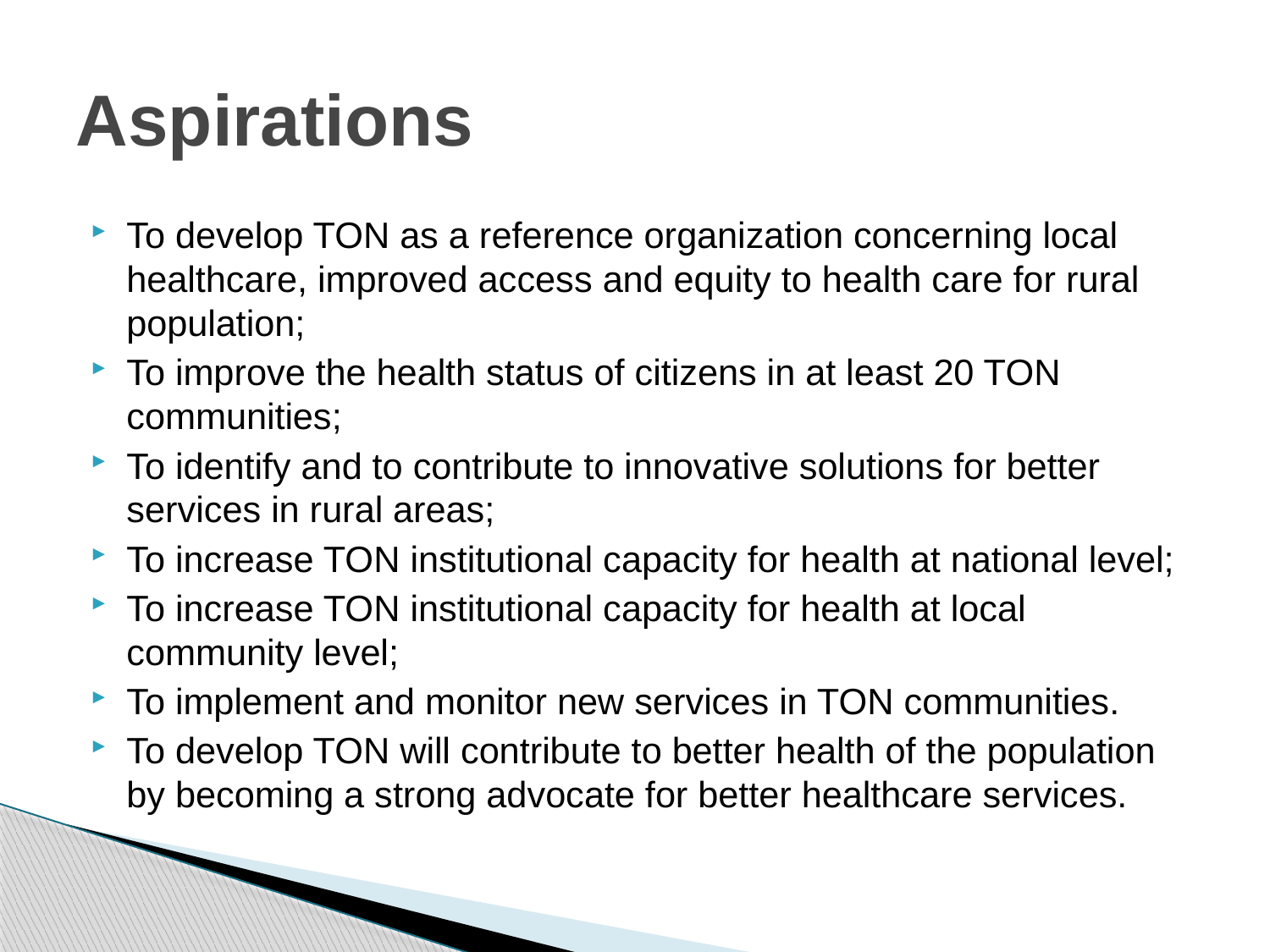

# Aspirations
To develop TON as a reference organization concerning local healthcare, improved access and equity to health care for rural population;
To improve the health status of citizens in at least 20 TON communities;
To identify and to contribute to innovative solutions for better services in rural areas;
To increase TON institutional capacity for health at national level;
To increase TON institutional capacity for health at local community level;
To implement and monitor new services in TON communities.
To develop TON will contribute to better health of the population by becoming a strong advocate for better healthcare services.